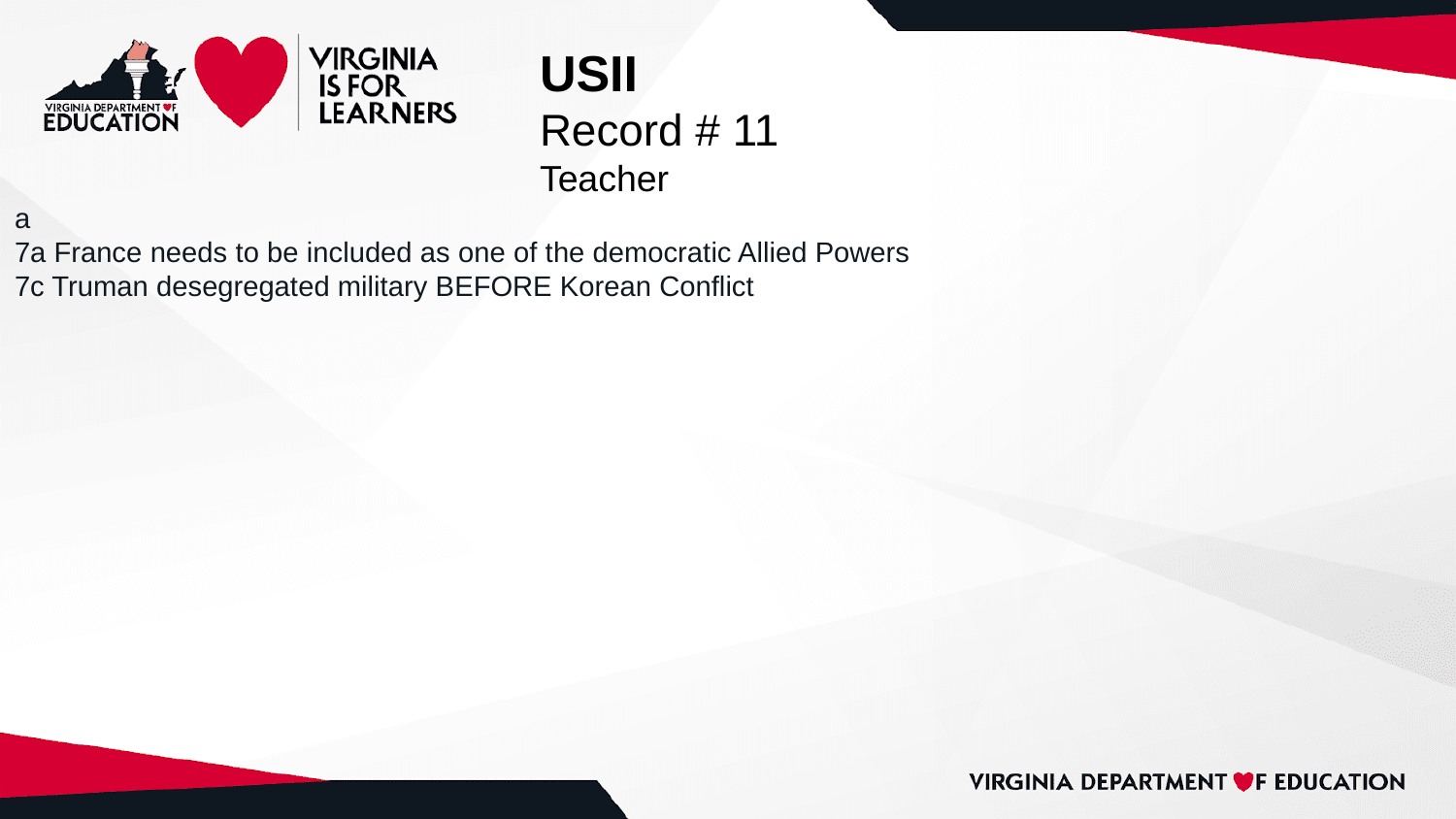

# USII
Record # 11
Teacher
a
7a France needs to be included as one of the democratic Allied Powers
7c Truman desegregated military BEFORE Korean Conflict